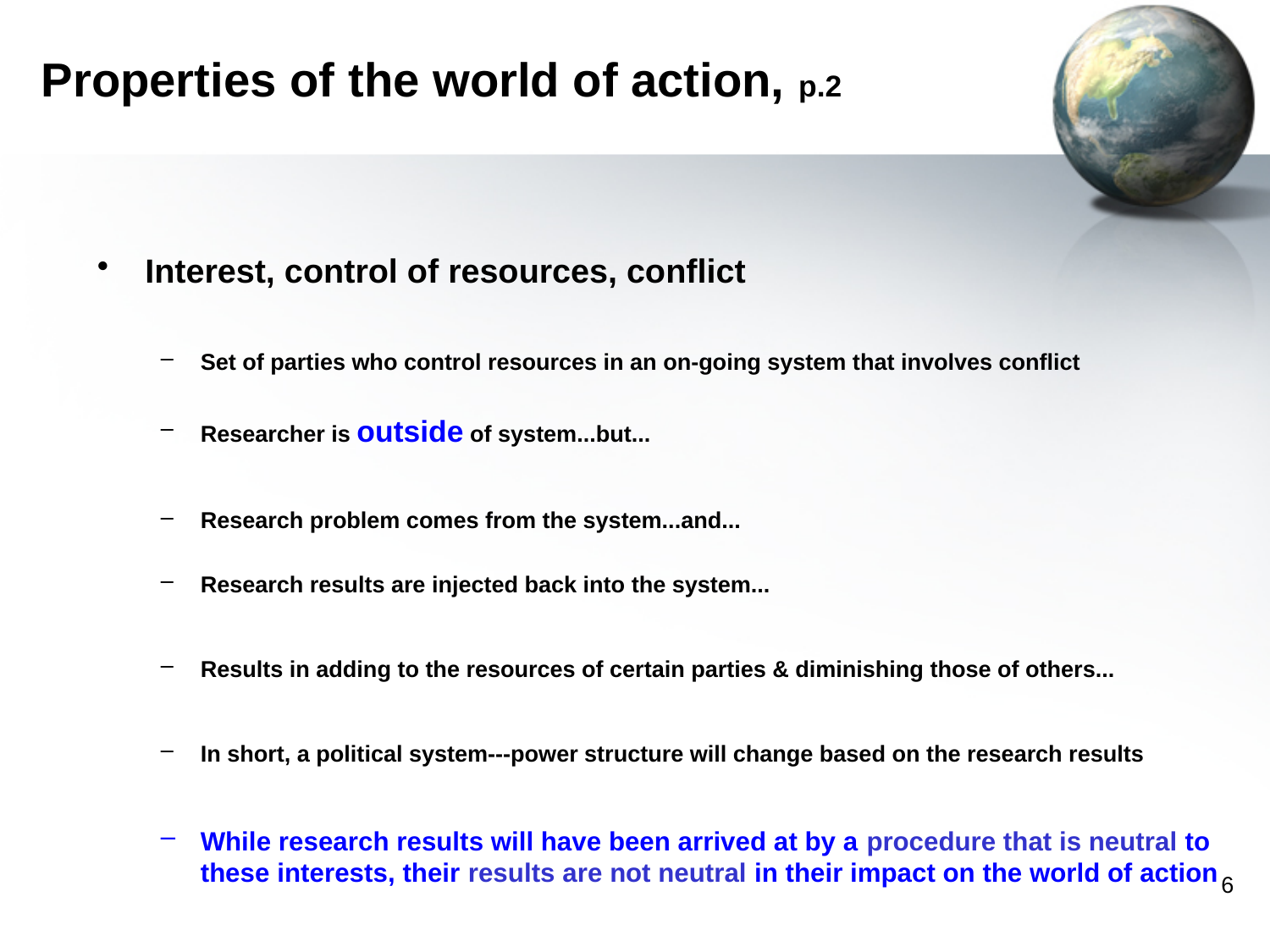

# Properties of the world of action, p.2
Interest, control of resources, conflict

Set of parties who control resources in an on-going system that involves conflict

Researcher is outside of system...but...

Research problem comes from the system...and...

Research results are injected back into the system...

Results in adding to the resources of certain parties & diminishing those of others...

In short, a political system---power structure will change based on the research results

While research results will have been arrived at by a procedure that is neutral to these interests, their results are not neutral in their impact on the world of action
6